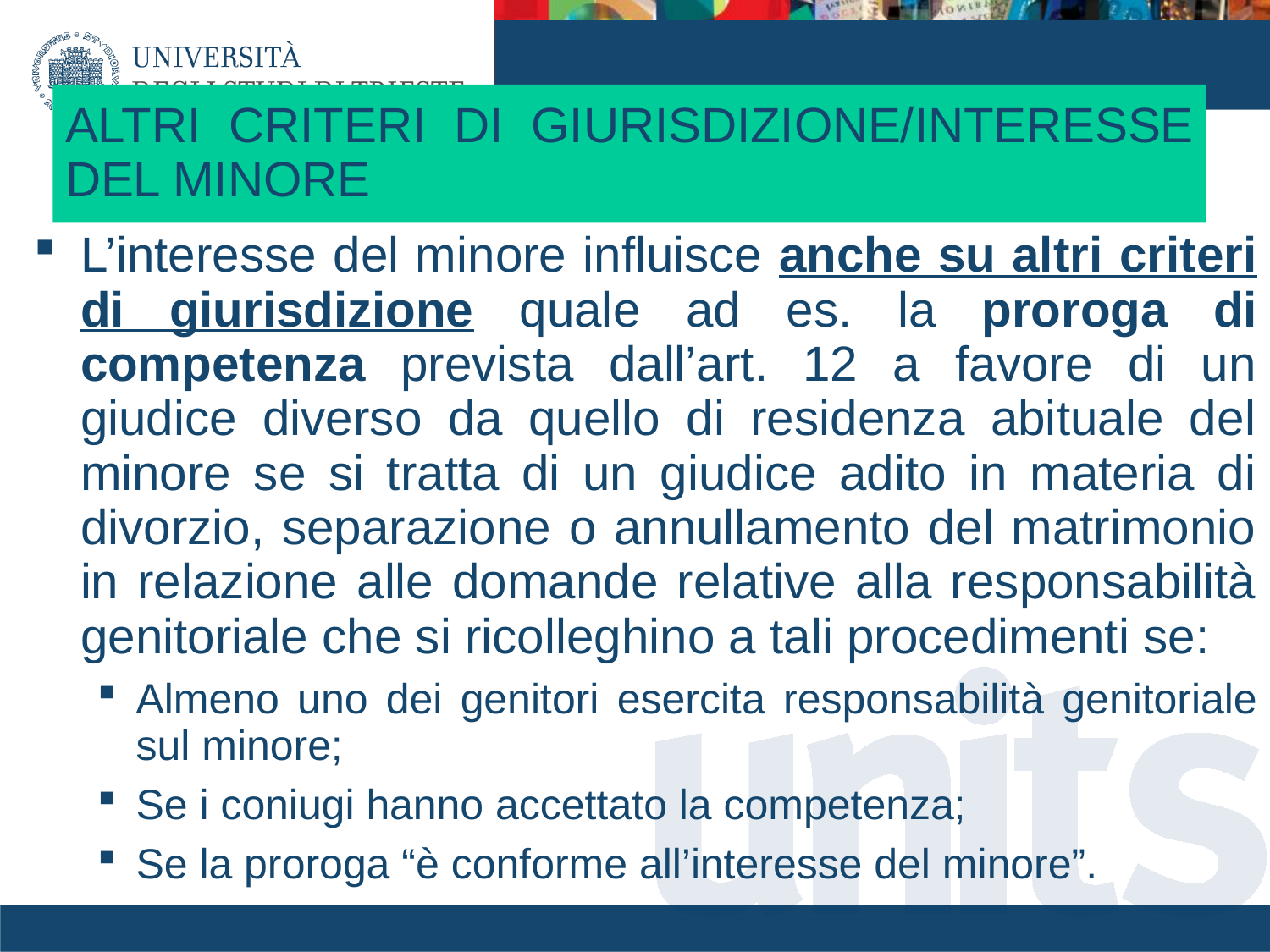

# ALTRI CRITERI DI GIURISDIZIONE/INTERESSE DEL MINORE
L’interesse del minore influisce anche su altri criteri di giurisdizione quale ad es. la proroga di competenza prevista dall’art. 12 a favore di un giudice diverso da quello di residenza abituale del minore se si tratta di un giudice adito in materia di divorzio, separazione o annullamento del matrimonio in relazione alle domande relative alla responsabilità genitoriale che si ricolleghino a tali procedimenti se:
Almeno uno dei genitori esercita responsabilità genitoriale sul minore;
Se i coniugi hanno accettato la competenza;
Se la proroga “è conforme all’interesse del minore”.